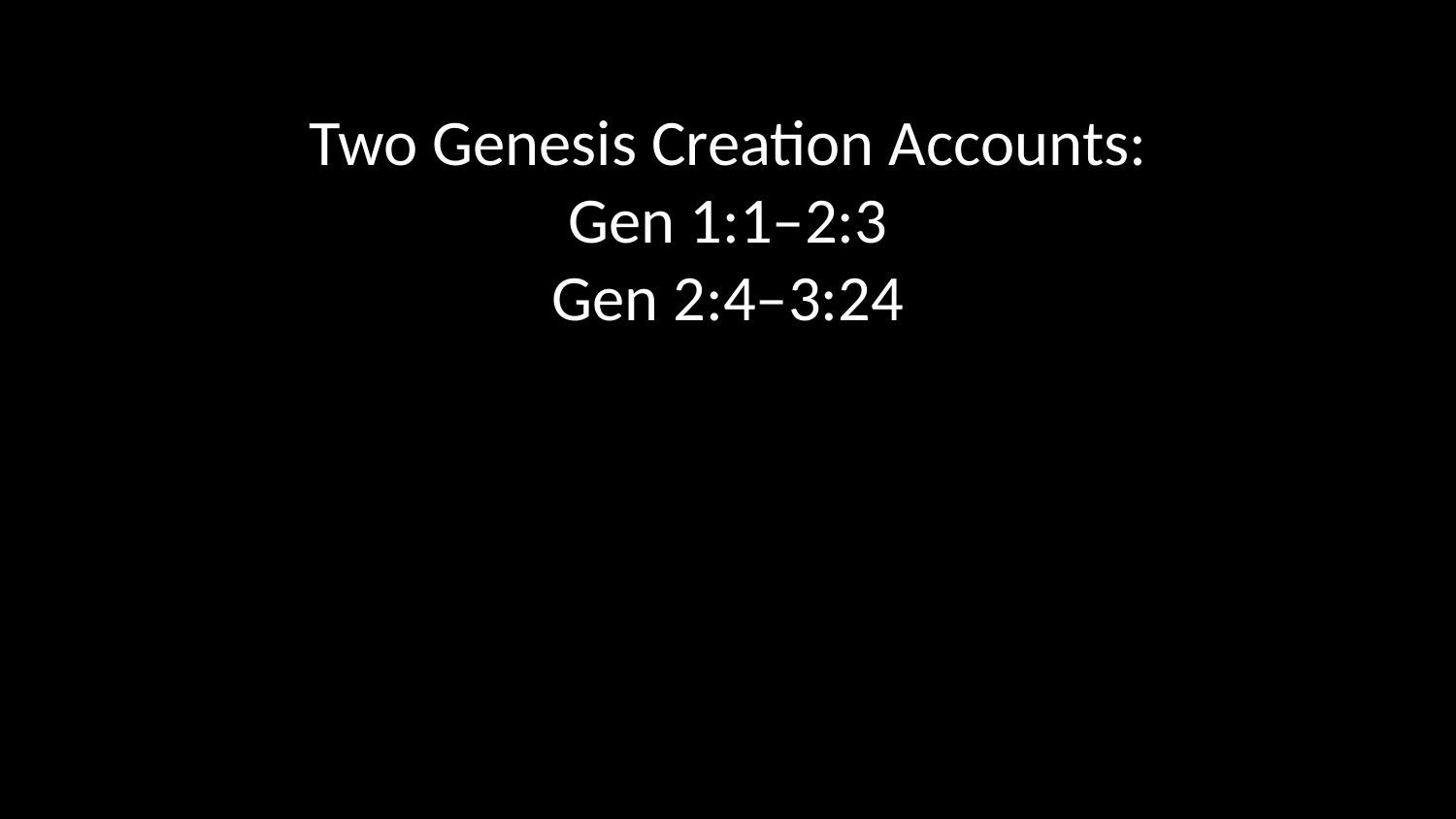

Two Genesis Creation Accounts:
Gen 1:1–2:3
Gen 2:4–3:24